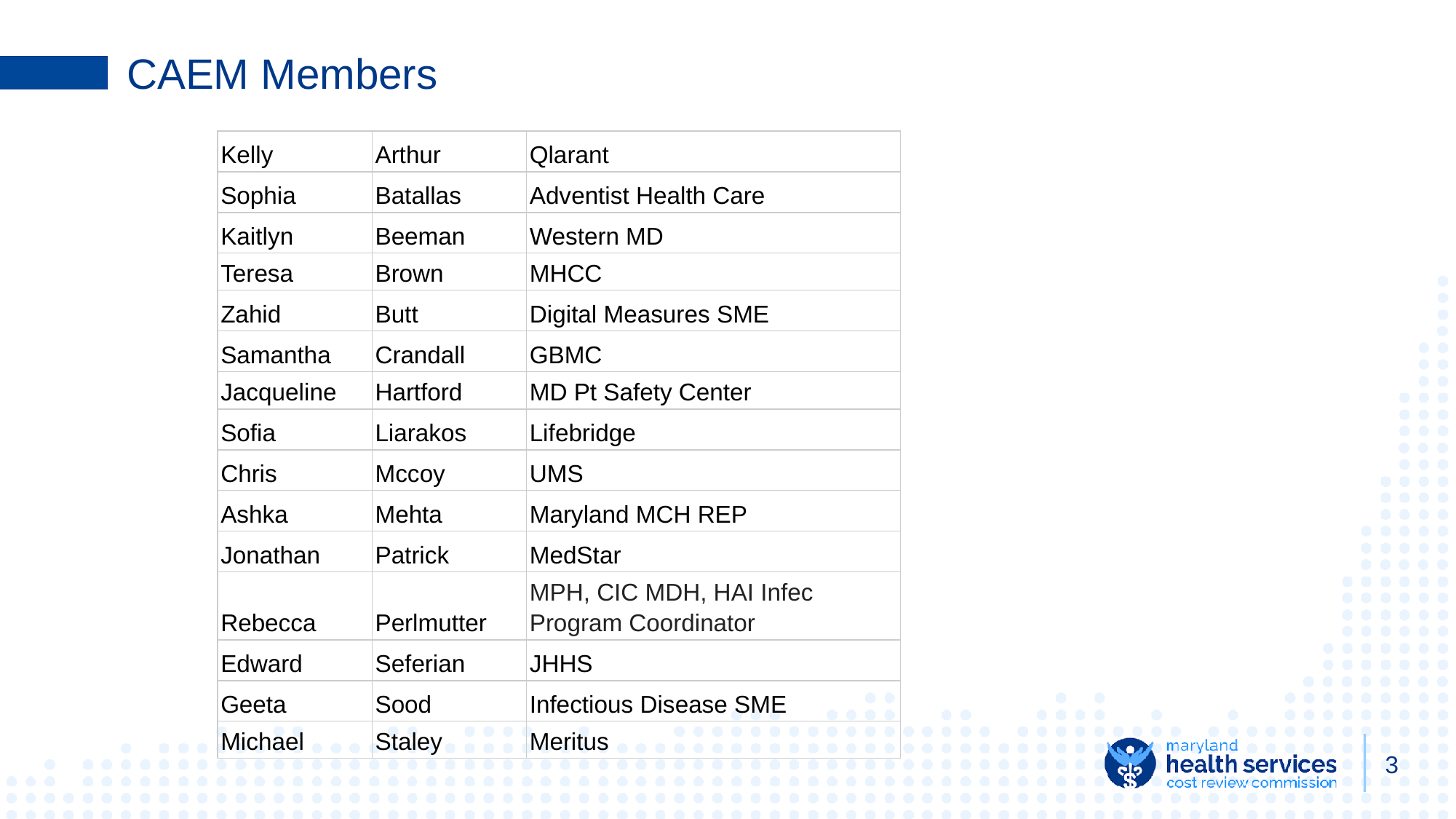

# CAEM Members
| Kelly | Arthur | Qlarant |
| --- | --- | --- |
| Sophia | Batallas | Adventist Health Care |
| Kaitlyn | Beeman | Western MD |
| Teresa | Brown | MHCC |
| Zahid | Butt | Digital Measures SME |
| Samantha | Crandall | GBMC |
| Jacqueline | Hartford | MD Pt Safety Center |
| Sofia | Liarakos | Lifebridge |
| Chris | Mccoy | UMS |
| Ashka | Mehta | Maryland MCH REP |
| Jonathan | Patrick | MedStar |
| Rebecca | Perlmutter | MPH, CIC MDH, HAI Infec Program Coordinator |
| Edward | Seferian | JHHS |
| Geeta | Sood | Infectious Disease SME |
| Michael | Staley | Meritus |
3